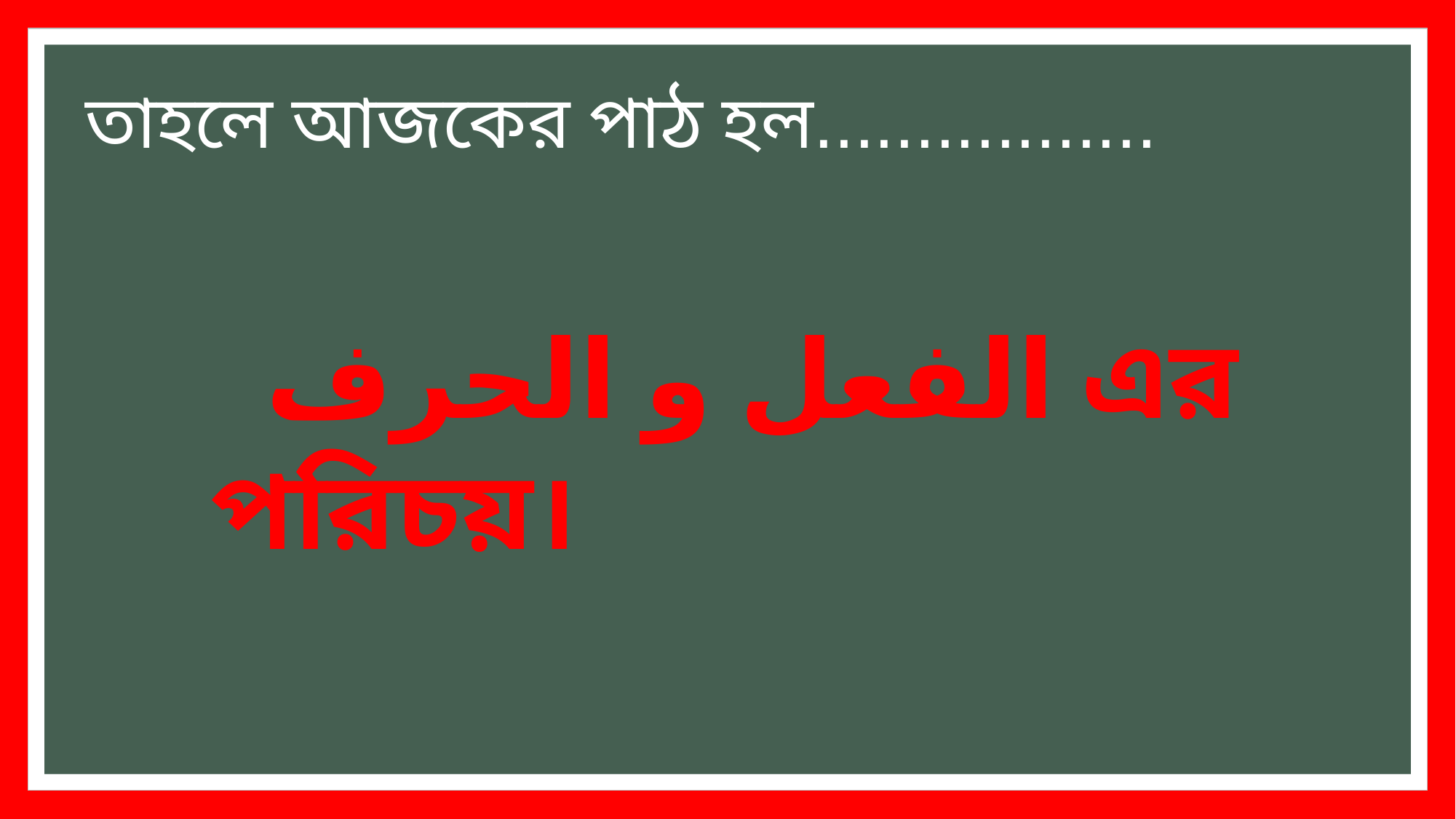

তাহলে আজকের পাঠ হল.................
  الفعل و الحرف এর পরিচয়।